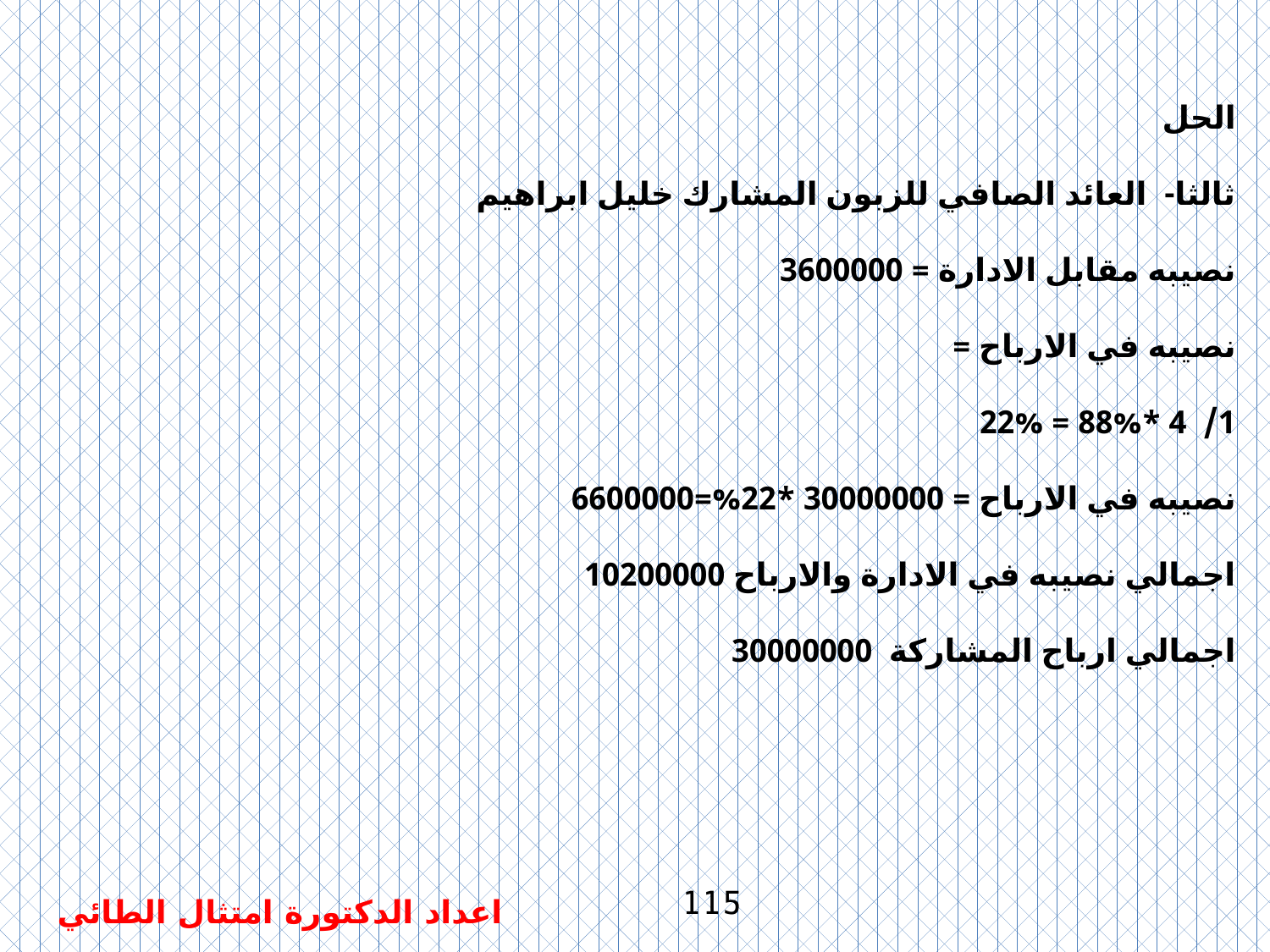

الحل
ثالثا-  العائد الصافي للزبون المشارك خليل ابراهيم
نصيبه مقابل الادارة = 3600000
نصيبه في الارباح =
1/  4 *88% = 22%
نصيبه في الارباح = 30000000 *22%=6600000
اجمالي نصيبه في الادارة والارباح 10200000
اجمالي ارباح المشاركة  30000000
115
اعداد الدكتورة امتثال الطائي